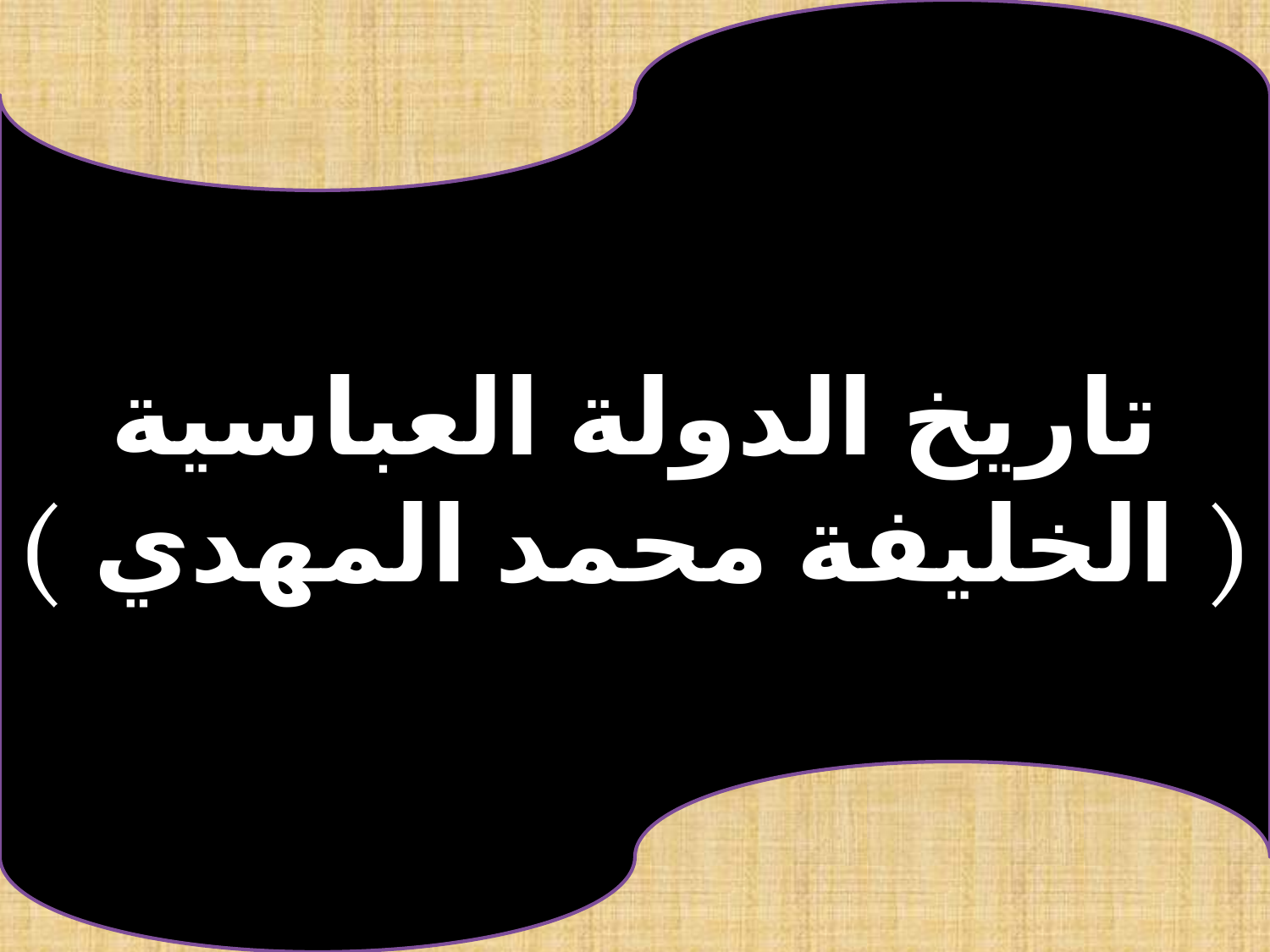

تاريخ الدولة العباسية
( الخليفة محمد المهدي )